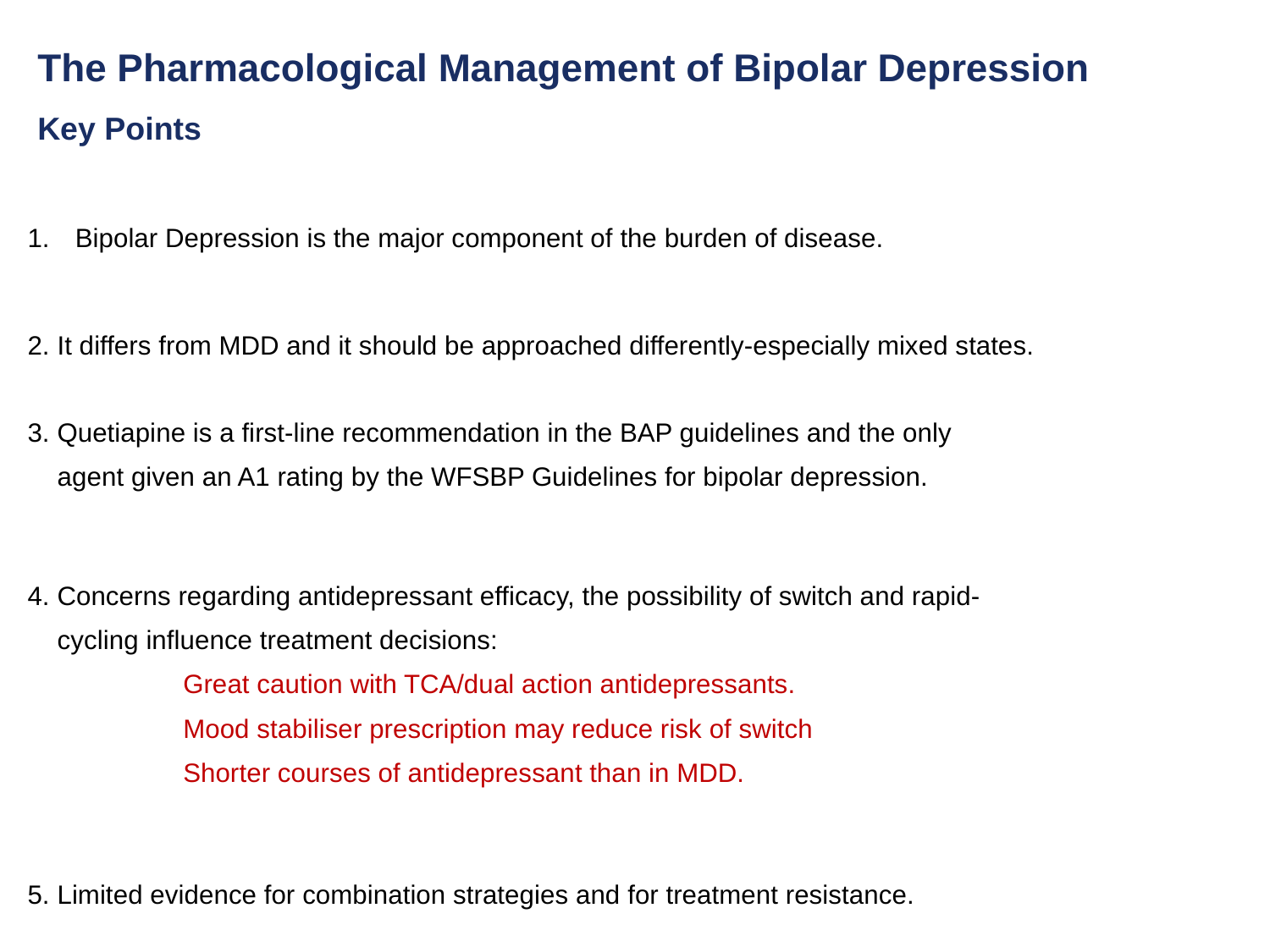

# The Pharmacological Management of Bipolar Depression Key Points

| Bipolar Depression is the major component of the burden of disease. |
| --- |
| 2. It differs from MDD and it should be approached differently-especially mixed states. |
| 3. Quetiapine is a first-line recommendation in the BAP guidelines and the only agent given an A1 rating by the WFSBP Guidelines for bipolar depression. |
| 4. Concerns regarding antidepressant efficacy, the possibility of switch and rapid- cycling influence treatment decisions: Great caution with TCA/dual action antidepressants. Mood stabiliser prescription may reduce risk of switch Shorter courses of antidepressant than in MDD. |
| 5. Limited evidence for combination strategies and for treatment resistance. |